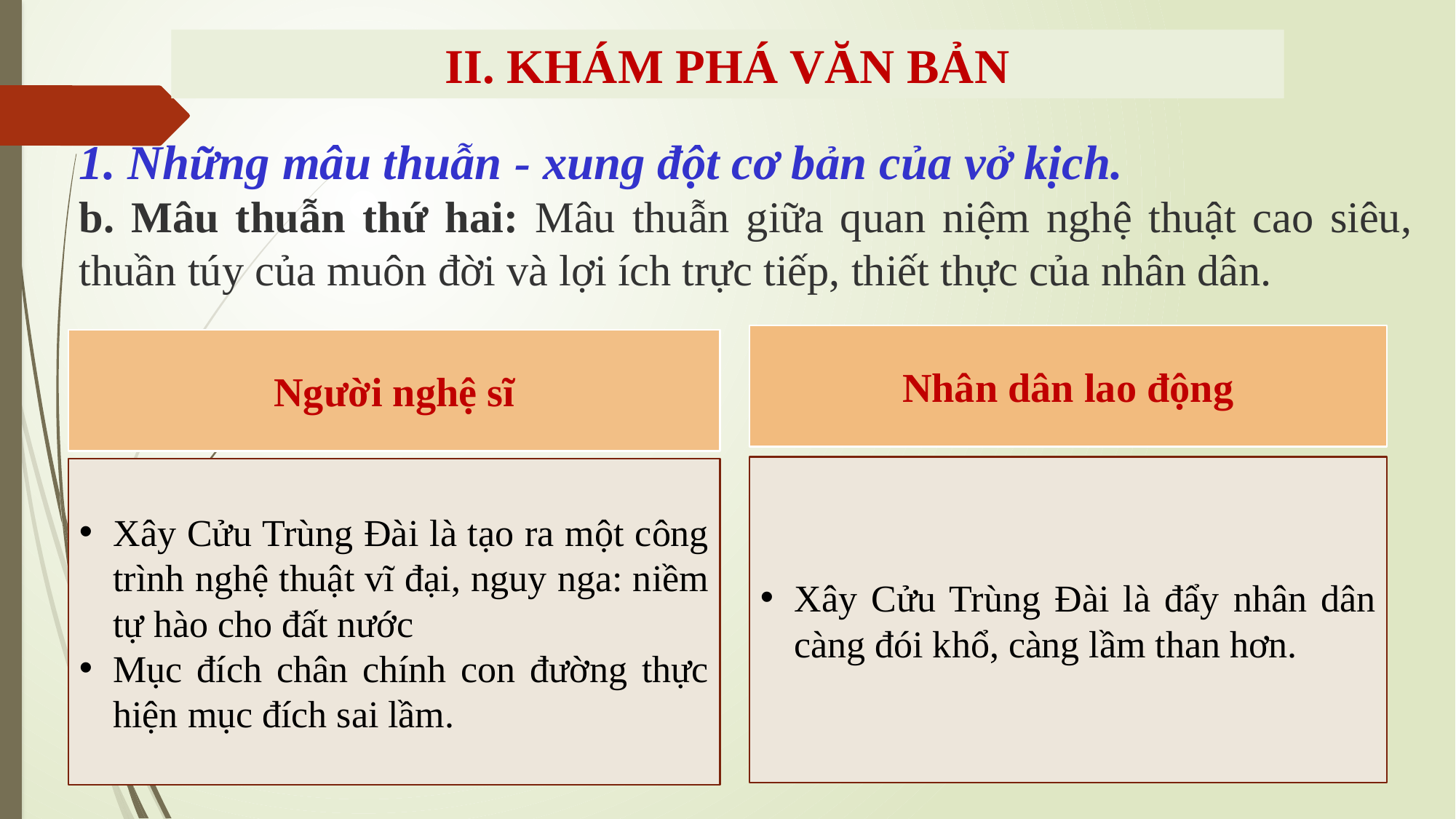

II. KHÁM PHÁ VĂN BẢN
1. Những mâu thuẫn - xung đột cơ bản của vở kịch.
b. Mâu thuẫn thứ hai: Mâu thuẫn giữa quan niệm nghệ thuật cao siêu, thuần túy của muôn đời và lợi ích trực tiếp, thiết thực của nhân dân.

Nhân dân lao động
Người nghệ sĩ
Xây Cửu Trùng Đài là đẩy nhân dân càng đói khổ, càng lầm than hơn.
Xây Cửu Trùng Đài là tạo ra một công trình nghệ thuật vĩ đại, nguy nga: niềm tự hào cho đất nước
Mục đích chân chính con đường thực hiện mục đích sai lầm.